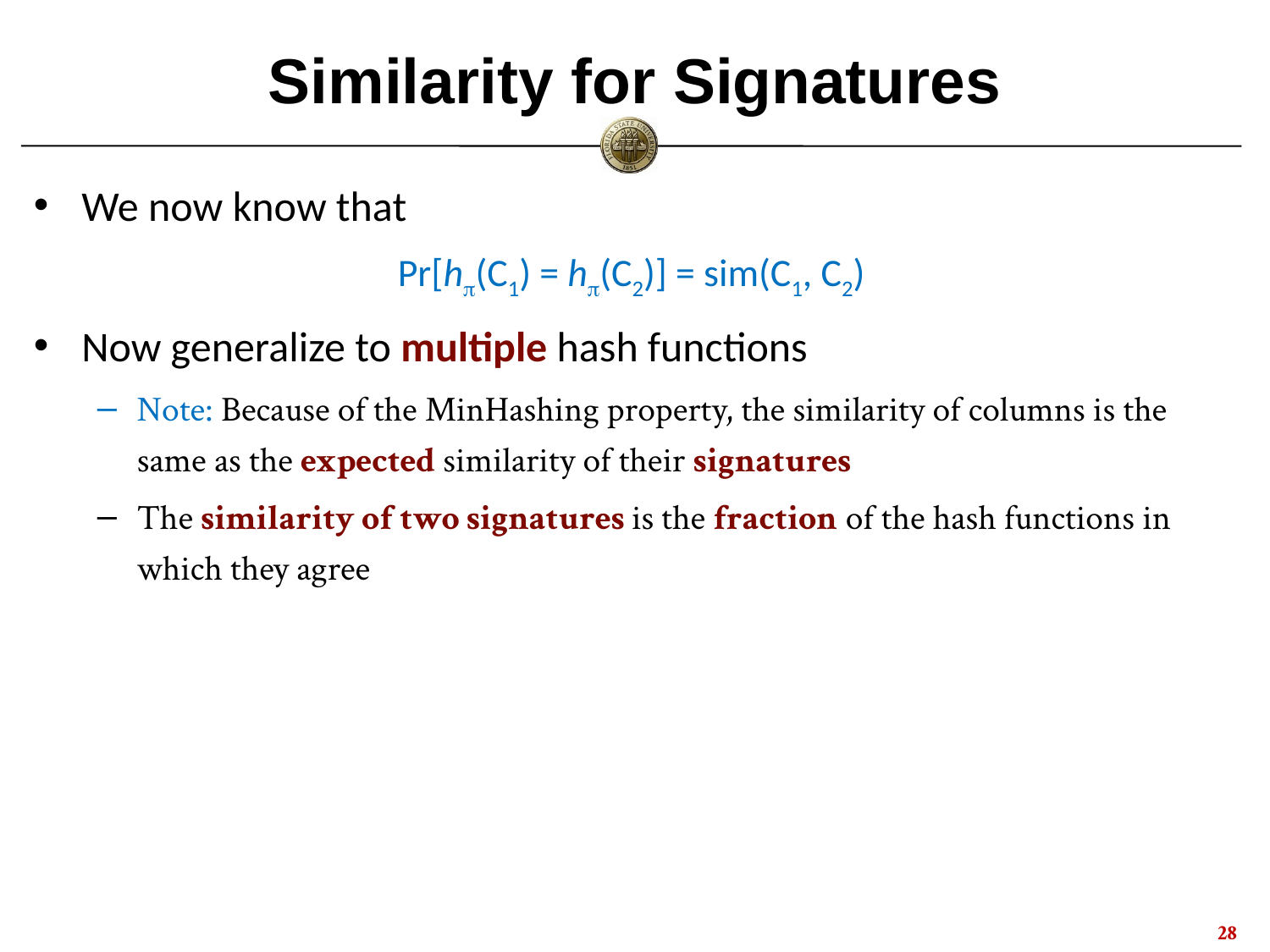

# Similarity for Signatures
We now know that
Pr[hπ(C1) = hπ(C2)] = sim(C1, C2)
Now generalize to multiple hash functions
Note: Because of the MinHashing property, the similarity of columns is the same as the expected similarity of their signatures
The similarity of two signatures is the fraction of the hash functions in which they agree
28